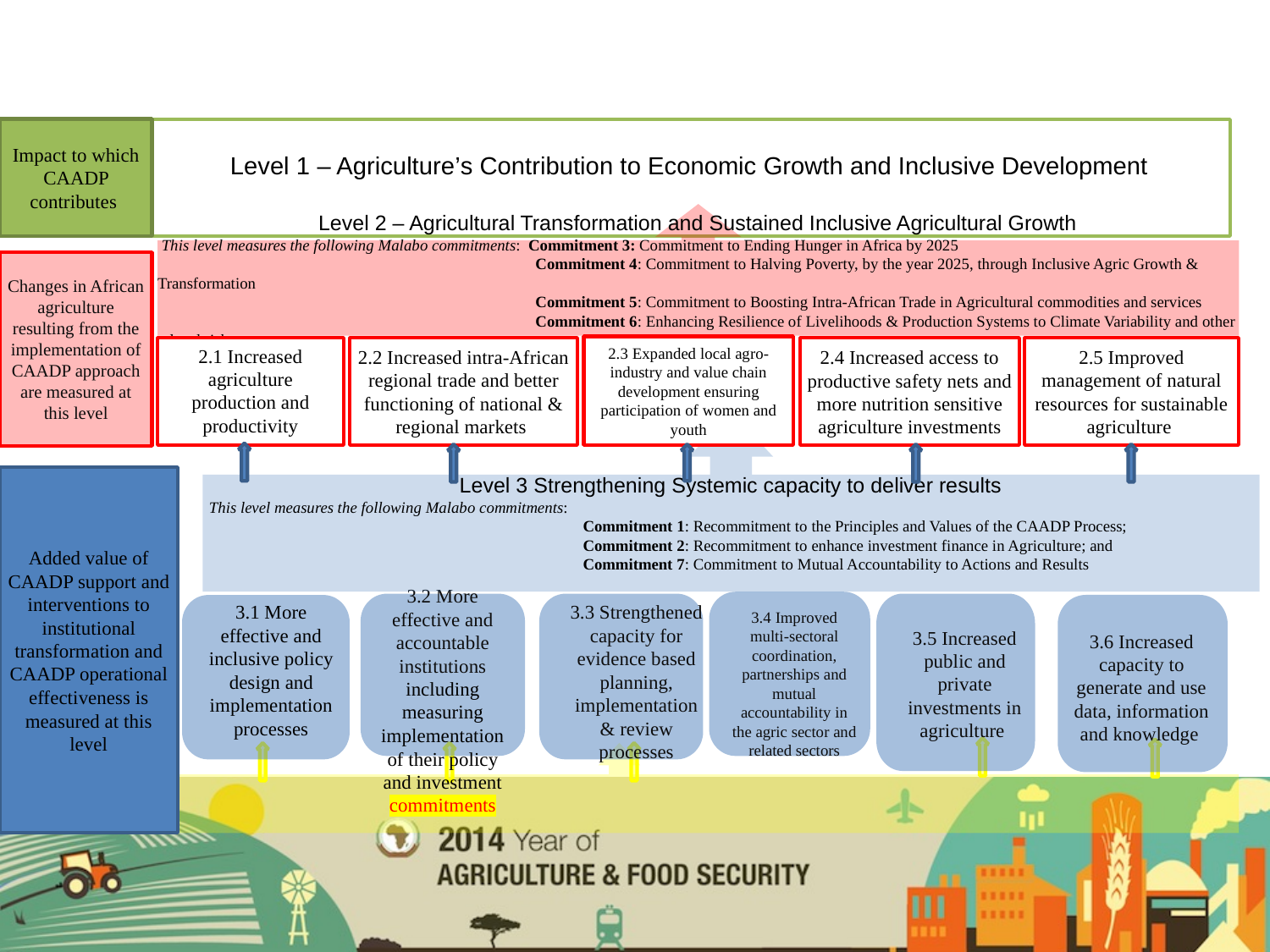

Impact to which CAADP contributes

Level 1 – Agriculture’s Contribution to Economic Growth and Inclusive Development

Level 2 – Agricultural Transformation and Sustained Inclusive Agricultural Growth
 This level measures the following Malabo commitments:  Commitment 3: Commitment to Ending Hunger in Africa by 2025
                                                                                              Commitment 4: Commitment to Halving Poverty, by the year 2025, through Inclusive Agric Growth & Transformation
                                                                                              Commitment 5: Commitment to Boosting Intra-African Trade in Agricultural commodities and services
                                                                                              Commitment 6: Enhancing Resilience of Livelihoods & Production Systems to Climate Variability and other related risks

Changes in African agriculture resulting from the implementation of CAADP approach are measured at this level

2.1 Increased agriculture production and productivity

2.3 Expanded local agro-industry and value chain development ensuring participation of women and youth

2.2 Increased intra-African regional trade and better functioning of national & regional markets

2.5 Improved management of natural resources for sustainable agriculture

2.4 Increased access to productive safety nets and more nutrition sensitive agriculture investments

Level 3 Strengthening Systemic capacity to deliver results
This level measures the following Malabo commitments:
                                                                                             Commitment 1: Recommitment to the Principles and Values of the CAADP Process;
                                                                                             Commitment 2: Recommitment to enhance investment finance in Agriculture; and
                                                                                             Commitment 7: Commitment to Mutual Accountability to Actions and Results

Added value of CAADP support and interventions to institutional transformation and CAADP operational effectiveness is measured at this level

3.4 Improved multi-sectoral coordination, partnerships and mutual accountability in the agric sector and related sectors

3.2 More effective and accountable institutions including measuring implementation of their policy and investment commitments

3.3 Strengthened capacity for evidence based planning, implementation & review processes

3.5 Increased public and private investments in agriculture

3.1 More effective and inclusive policy design and implementation processes

3.6 Increased capacity to generate and use data, information and knowledge